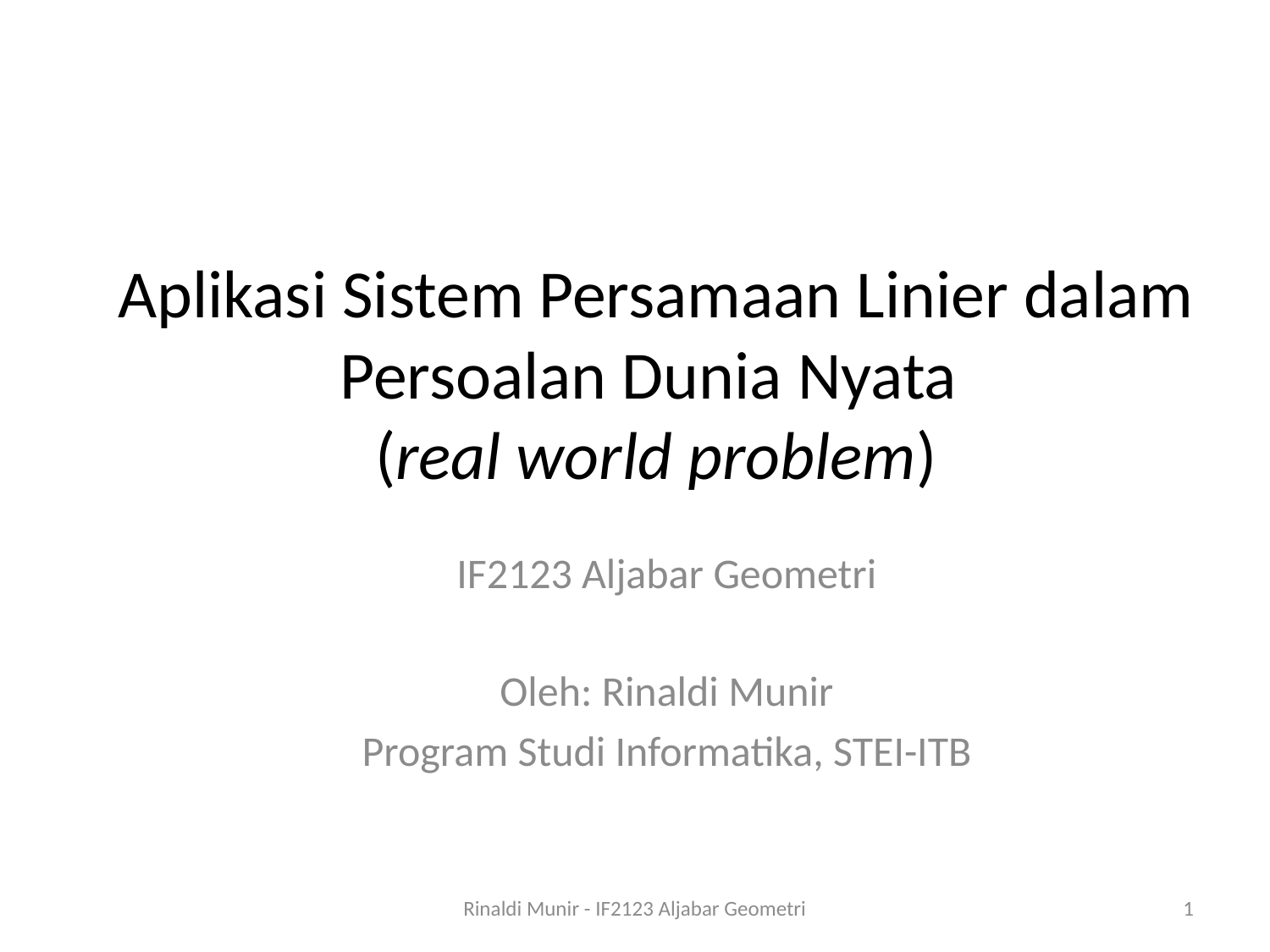

# Aplikasi Sistem Persamaan Linier dalam Persoalan Dunia Nyata (real world problem)
IF2123 Aljabar Geometri

Oleh: Rinaldi Munir
Program Studi Informatika, STEI-ITB
Rinaldi Munir - IF2123 Aljabar Geometri
1